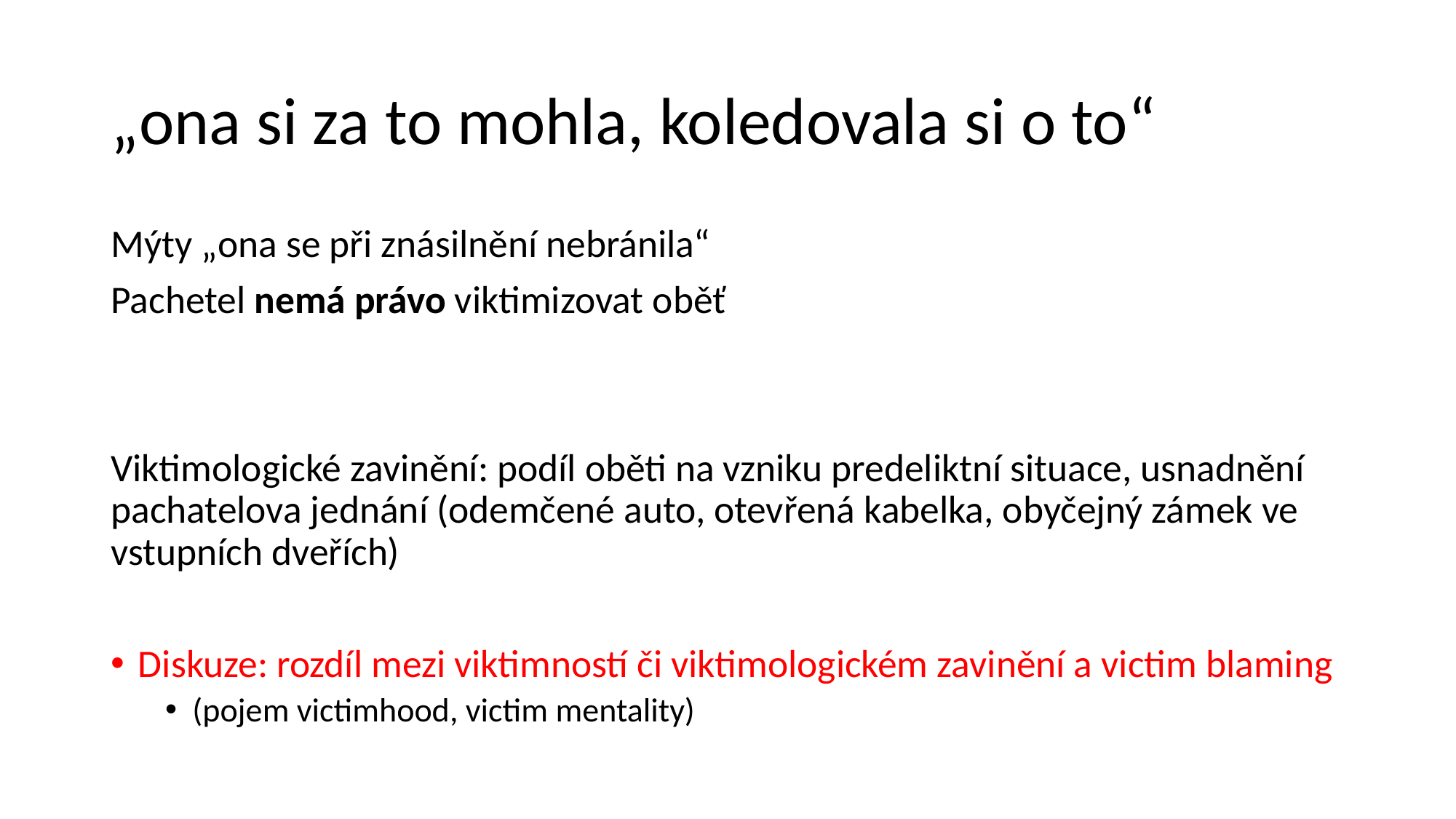

# „ona si za to mohla, koledovala si o to“
Mýty „ona se při znásilnění nebránila“
Pachetel nemá právo viktimizovat oběť

Viktimologické zavinění: podíl oběti na vzniku predeliktní situace, usnadnění pachatelova jednání (odemčené auto, otevřená kabelka, obyčejný zámek ve vstupních dveřích)

Diskuze: rozdíl mezi viktimností či viktimologickém zavinění a victim blaming
(pojem victimhood, victim mentality)